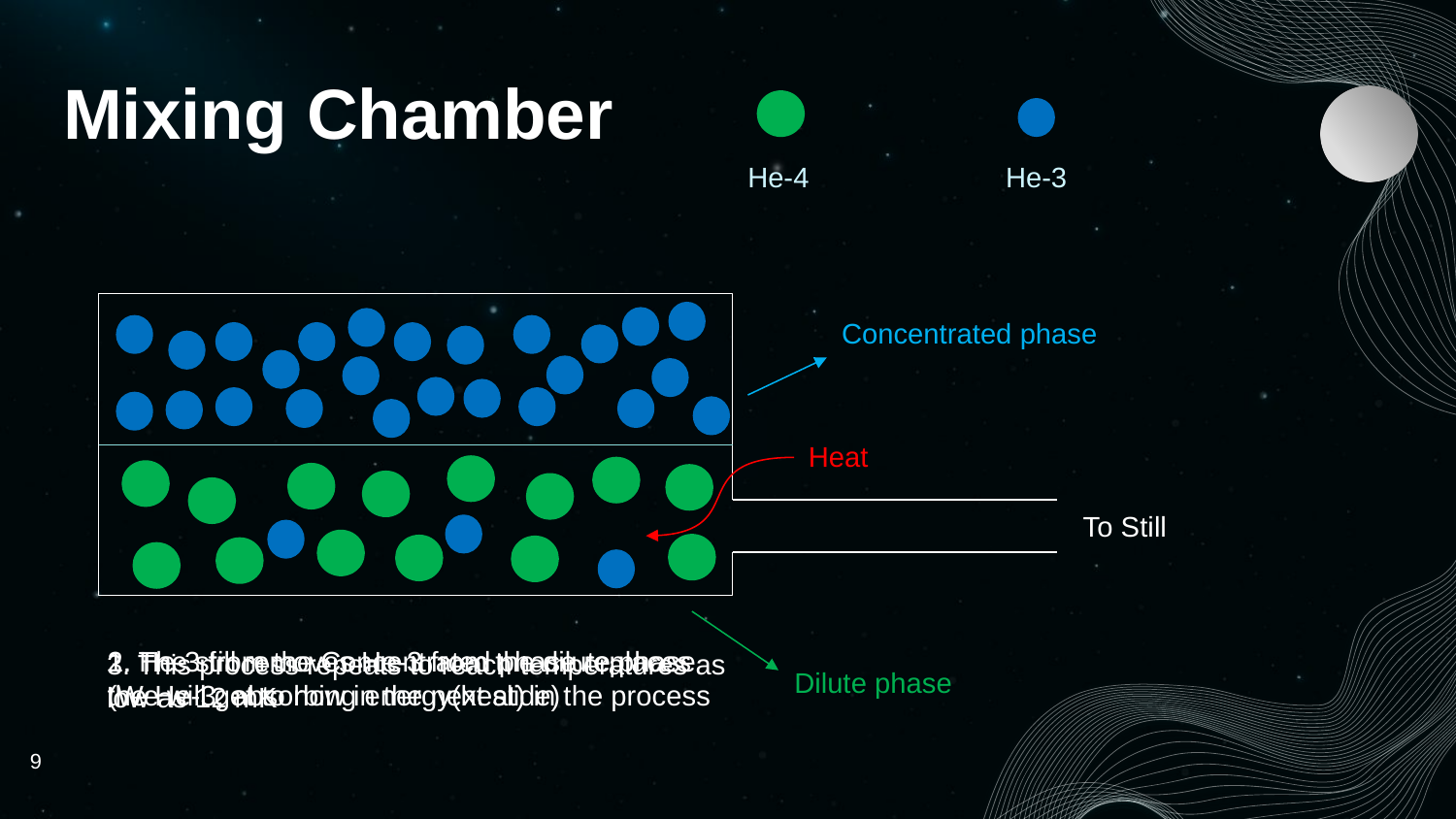

# Mixing Chamber

He-4
He-3

Concentrated phase

Heat

To Still

1. The still removes He-3 from the dilute phase
(We will get to how in the next slide)
2. He-3 from the Concentrated phase replaces
the He-3, absorbing energy(heat) in the process
3. This process repeats to reach temperatures as low as 12 mK

Dilute phase
9